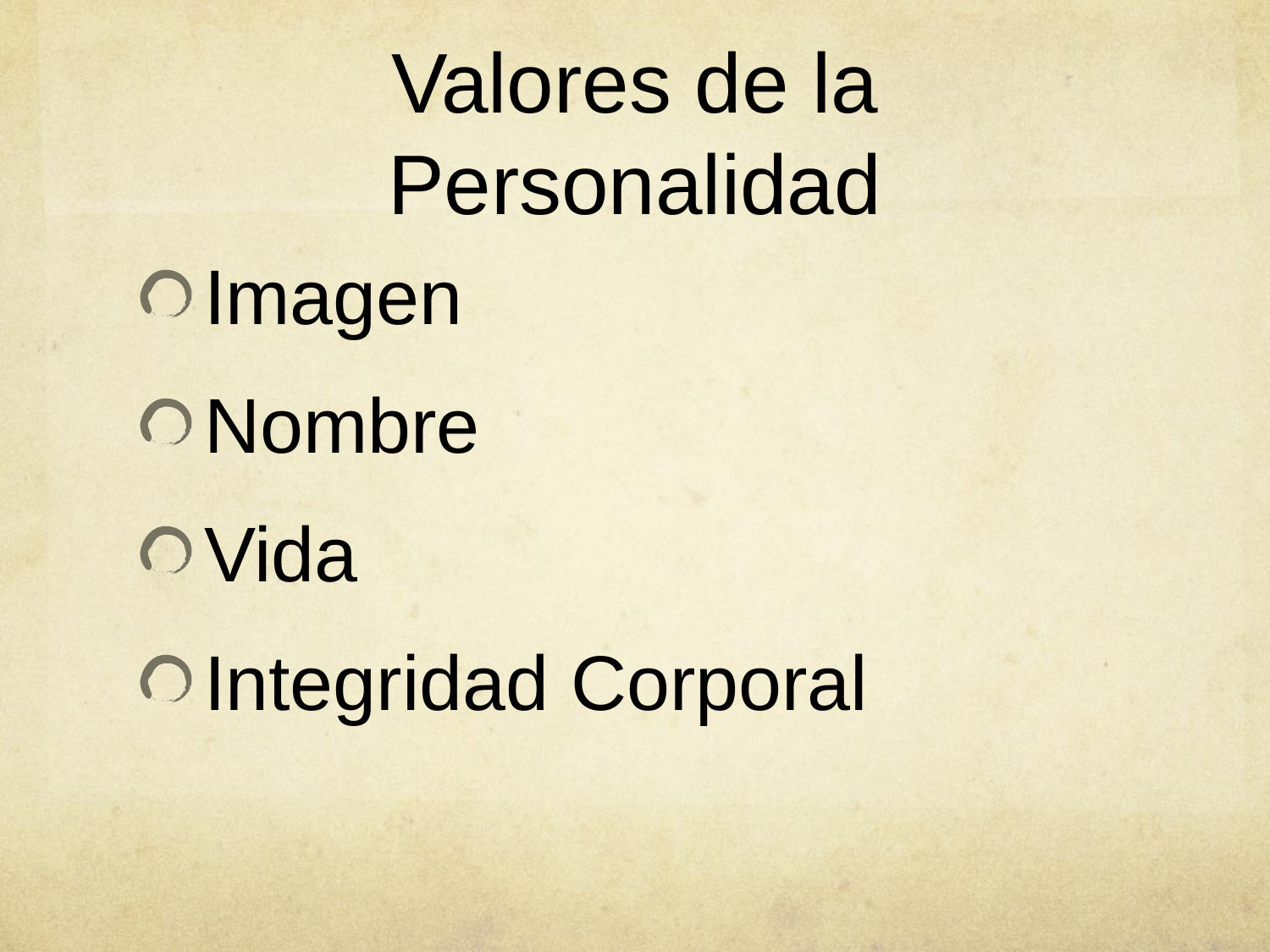

# Valores de la Personalidad
Imagen
Nombre
Vida
Integridad Corporal